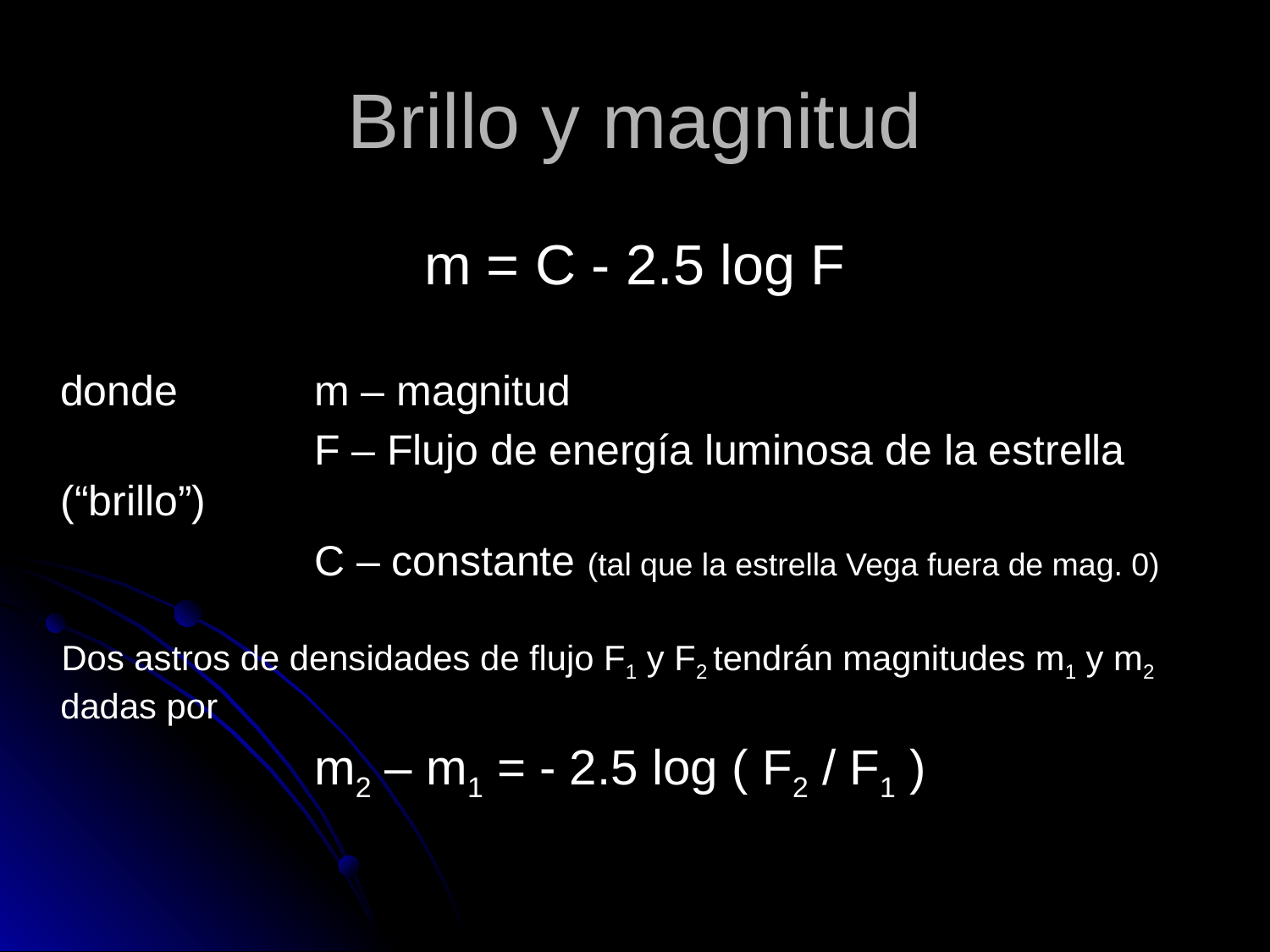

# Brillo y magnitud
m = C - 2.5 log F

    donde 	m – magnitud
			F – Flujo de energía luminosa de la estrella (“brillo”)
			C – constante (tal que la estrella Vega fuera de mag. 0)

     Dos astros de densidades de flujo F1 y F2 tendrán magnitudes m1 y m2 dadas por
			m2 – m1 = - 2.5 log ( F2 / F1 )